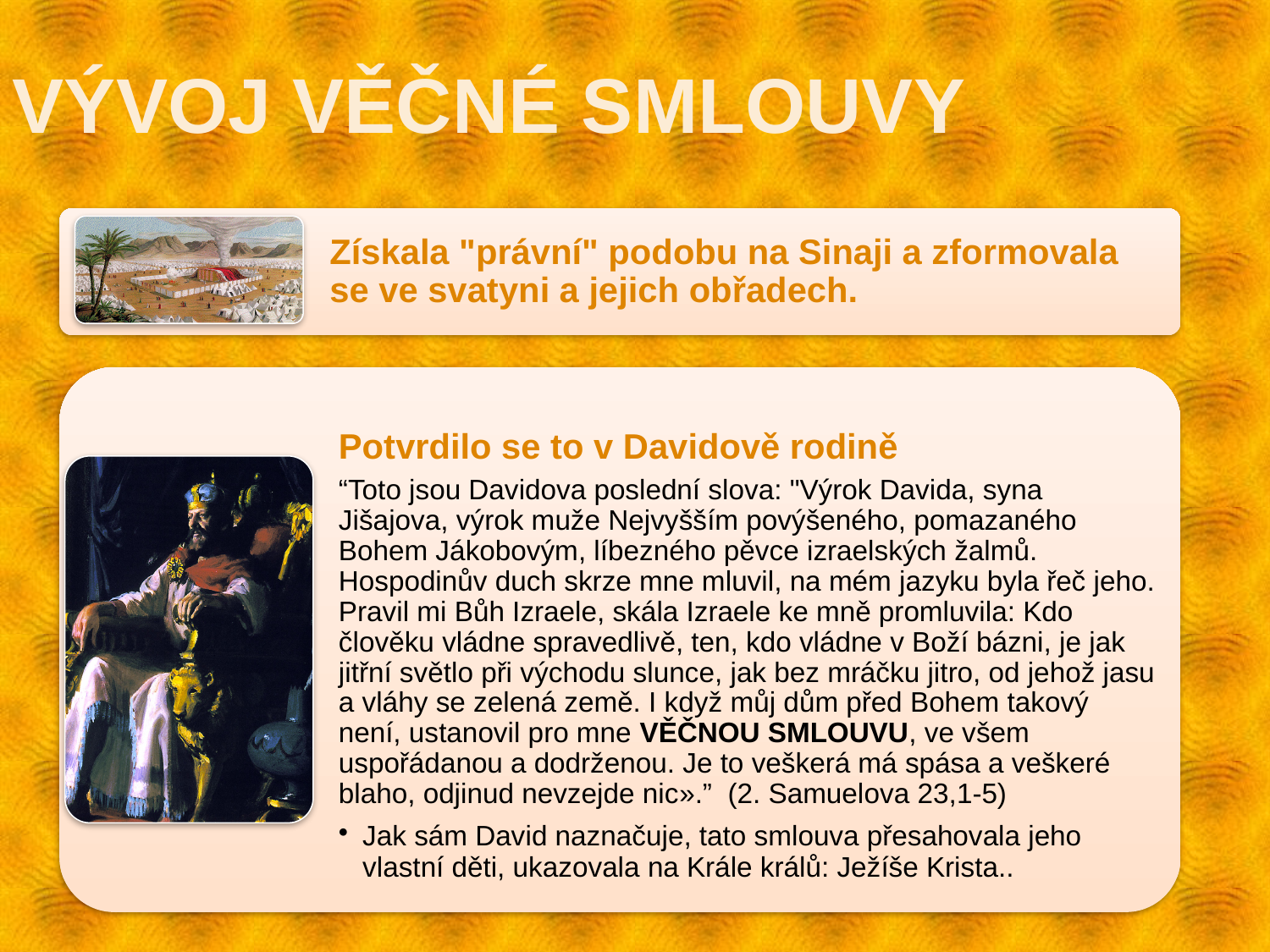

VÝVOJ VĚČNÉ SMLOUVY

Získala "právní" podobu na Sinaji a zformovala se ve svatyni a jejich obřadech.

Potvrdilo se to v Davidově rodině
“Toto jsou Davidova poslední slova: "Výrok Davida, syna Jišajova, výrok muže Nejvyšším povýšeného, pomazaného Bohem Jákobovým, líbezného pěvce izraelských žalmů. Hospodinův duch skrze mne mluvil, na mém jazyku byla řeč jeho. Pravil mi Bůh Izraele, skála Izraele ke mně promluvila: Kdo člověku vládne spravedlivě, ten, kdo vládne v Boží bázni, je jak jitřní světlo při východu slunce, jak bez mráčku jitro, od jehož jasu a vláhy se zelená země. I když můj dům před Bohem takový není, ustanovil pro mne VĚČNOU SMLOUVU, ve všem uspořádanou a dodrženou. Je to veškerá má spása a veškeré blaho, odjinud nevzejde nic».”  (2. Samuelova 23,1-5)
Jak sám David naznačuje, tato smlouva přesahovala jeho vlastní děti, ukazovala na Krále králů: Ježíše Krista..